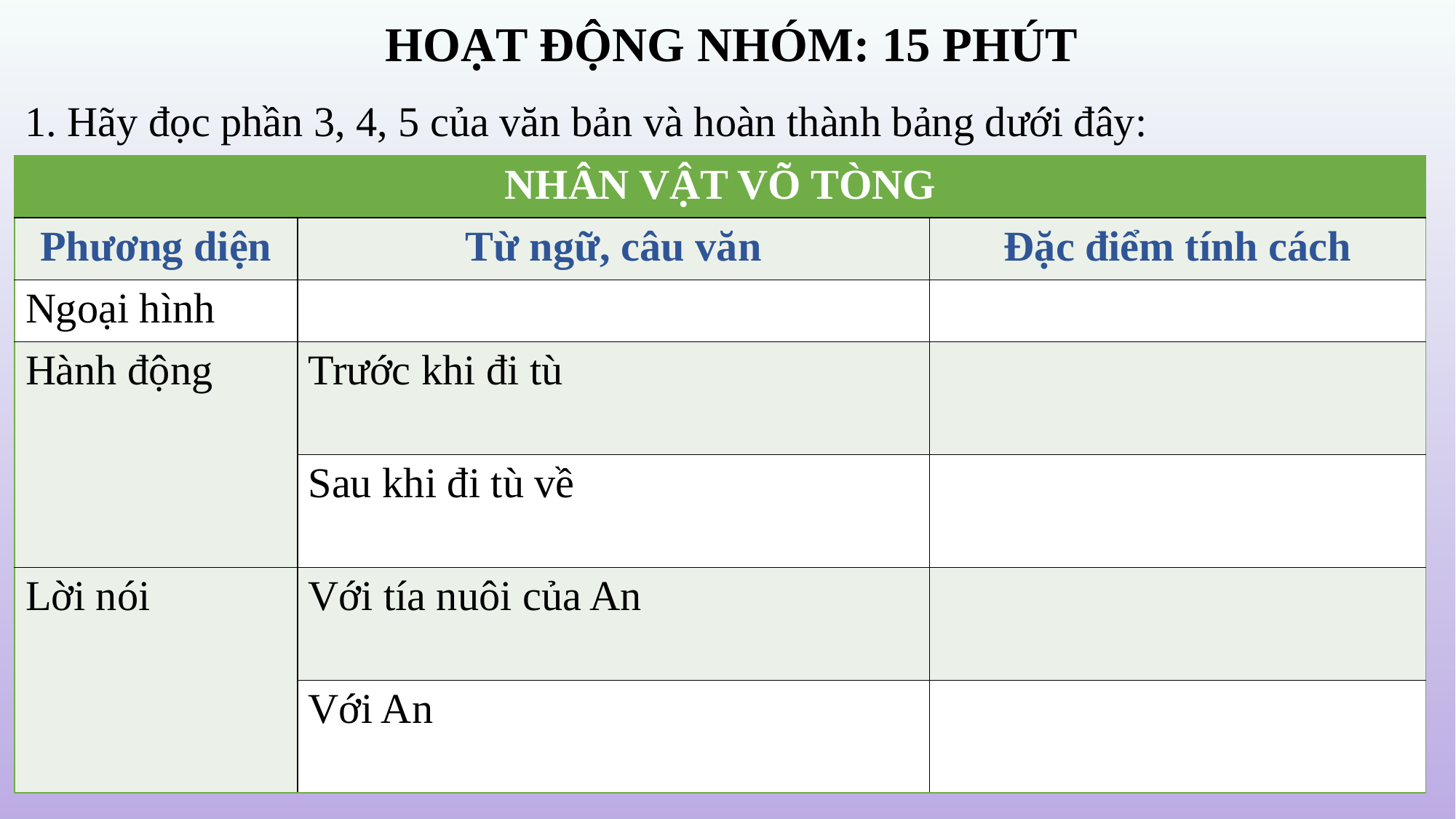

HOẠT ĐỘNG NHÓM: 15 PHÚT
1. Hãy đọc phần 3, 4, 5 của văn bản và hoàn thành bảng dưới đây:
| NHÂN VẬT VÕ TÒNG |  |  |
| --- | --- | --- |
| Phương diện | Từ ngữ, câu văn | Đặc điểm tính cách |
| Ngoại hình |  |  |
| Hành động | Trước khi đi tù |  |
|  | Sau khi đi tù về |  |
| Lời nói | Với tía nuôi của An |  |
|  | Với An |  |